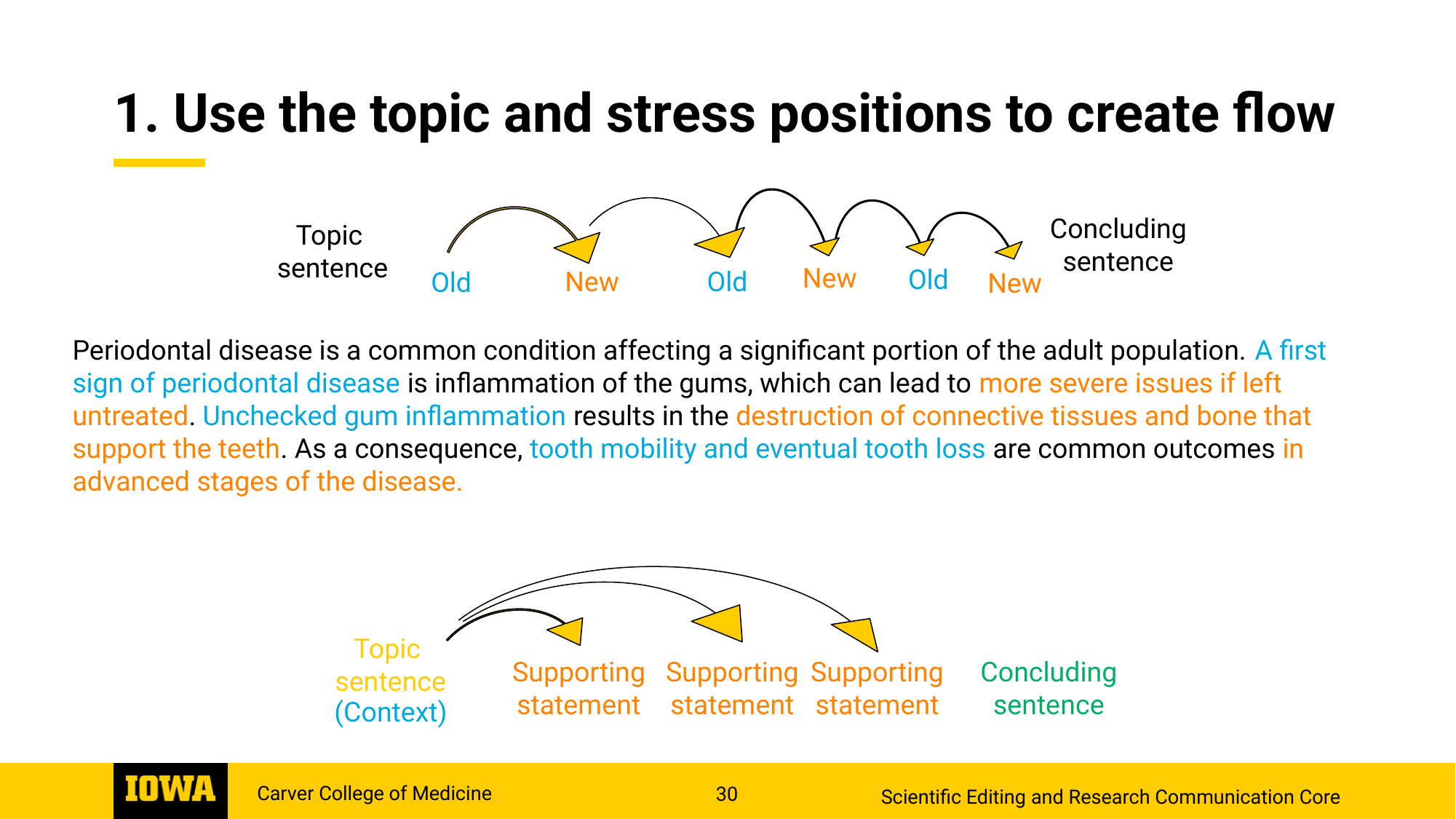

Concluding sentence
Topic
sentence
New
Old
New
Old
Old
New
# 1. Use the topic and stress positions to create flow
Periodontal disease is a common condition affecting a significant portion of the adult population. A first sign of periodontal disease is inflammation of the gums, which can lead to more severe issues if left untreated. Unchecked gum inflammation results in the destruction of connective tissues and bone that support the teeth. As a consequence, tooth mobility and eventual tooth loss are common outcomes in advanced stages of the disease.

Topic
sentence
Supporting statement
Supporting statement
Supporting statement
Concluding sentence
(Context)
Scientific Editing and Research Communication Core